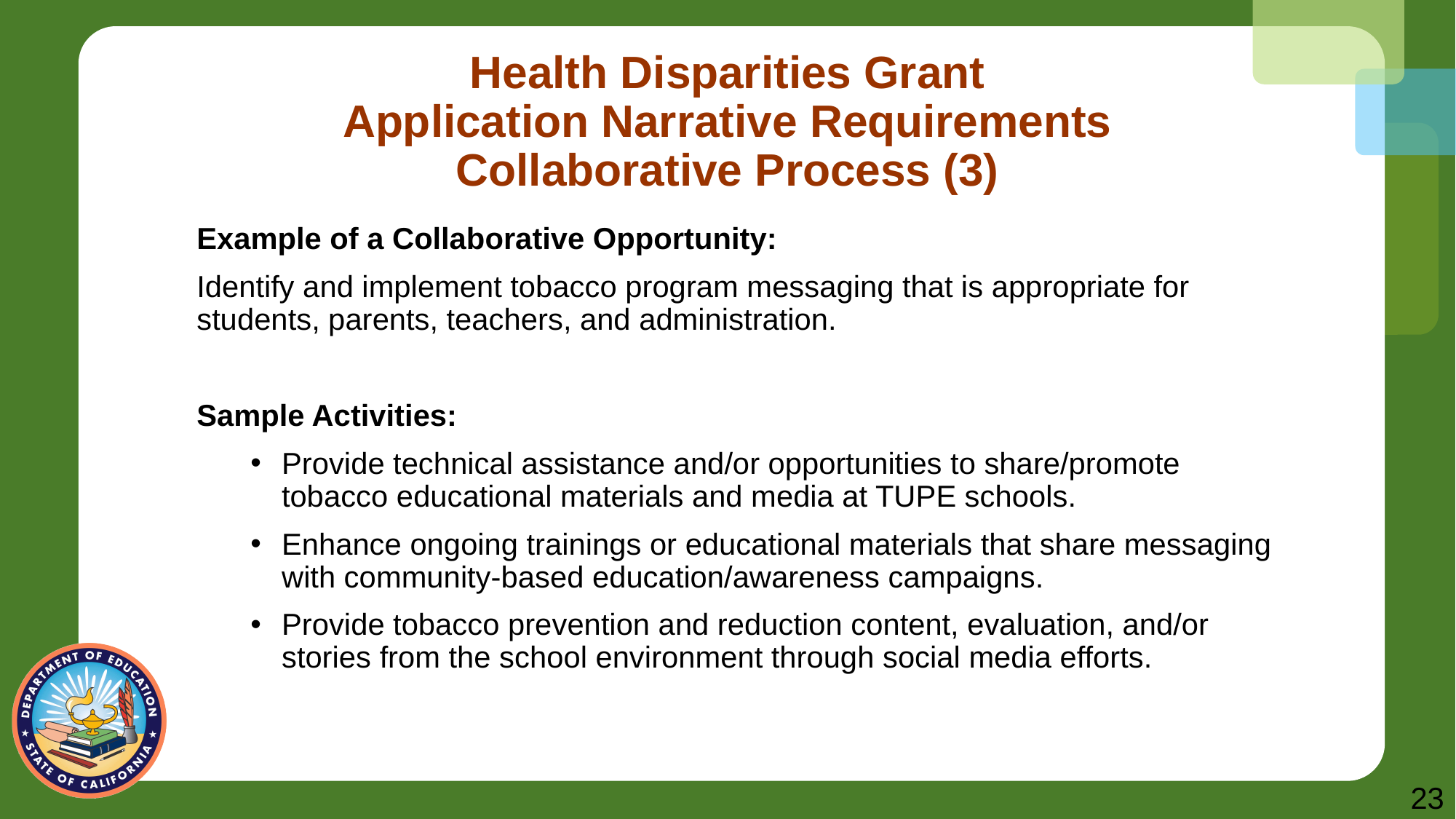

# Health Disparities Grant Application Narrative Requirements Collaborative Process (3)
Example of a Collaborative Opportunity:
Identify and implement tobacco program messaging that is appropriate for students, parents, teachers, and administration.

Sample Activities:
Provide technical assistance and/or opportunities to share/promote tobacco educational materials and media at TUPE schools.
Enhance ongoing trainings or educational materials that share messaging with community-based education/awareness campaigns.
Provide tobacco prevention and reduction content, evaluation, and/or stories from the school environment through social media efforts.

23